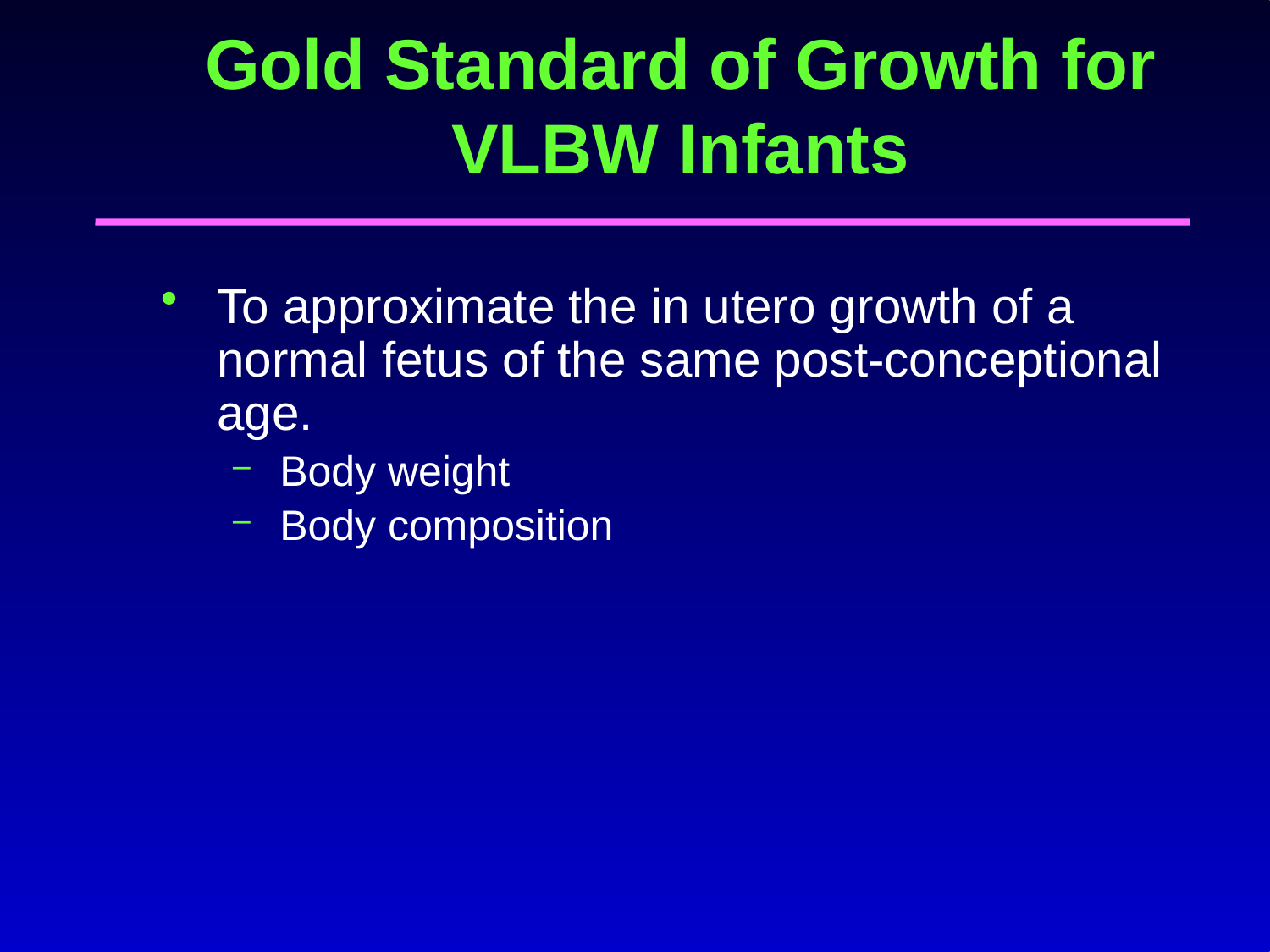

# Gold Standard of Growth for VLBW Infants
To approximate the in utero growth of a normal fetus of the same post-conceptional age.
Body weight
Body composition